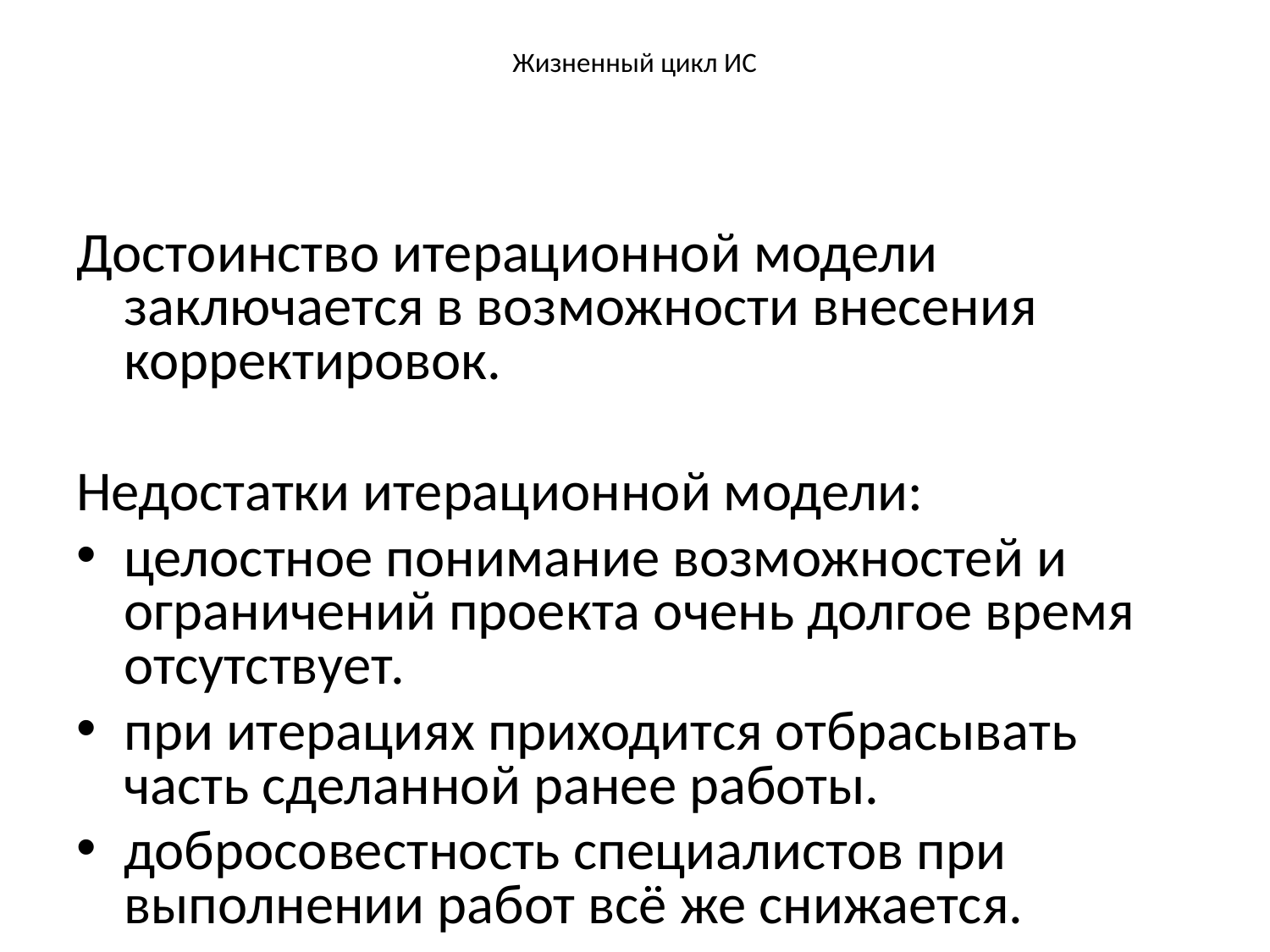

# Жизненный цикл ИС
Достоинство итерационной модели заключается в возможности внесения корректировок.

Недостатки итерационной модели:
целостное понимание возможностей и ограничений проекта очень долгое время отсутствует.
при итерациях приходится отбрасывать часть сделанной ранее работы.
добросовестность специалистов при выполнении работ всё же снижается.